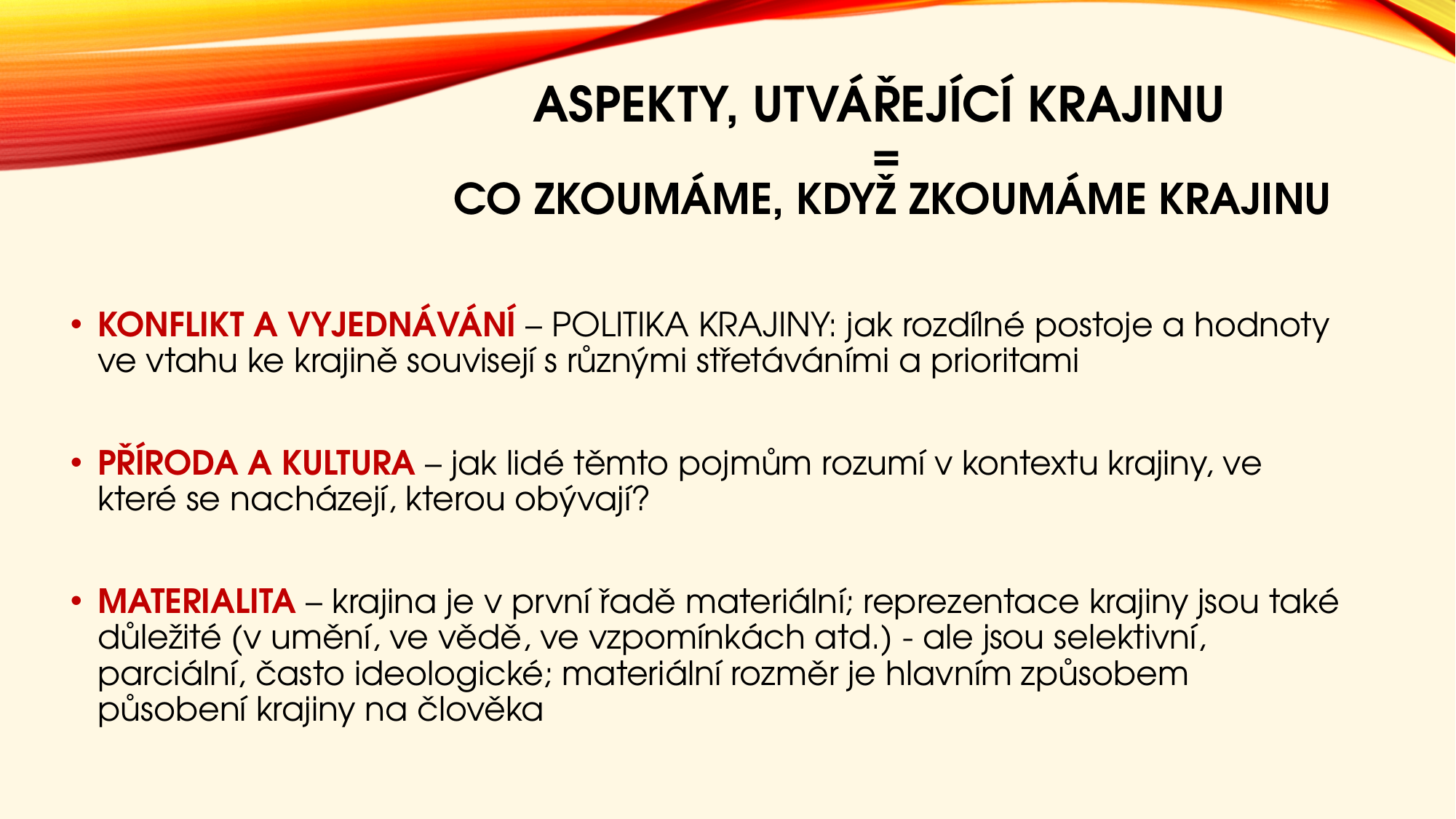

# ASPEKTY, UTVÁŘEJÍCÍ KRAJINU = co zkoumáme, když zkoumáme krajinu

KONFLIKT A VYJEDNÁVÁNÍ – POLITIKA KRAJINY: jak rozdílné postoje a hodnoty ve vtahu ke krajině souvisejí s různými střetáváními a prioritami

PŘÍRODA A KULTURA – jak lidé těmto pojmům rozumí v kontextu krajiny, ve které se nacházejí, kterou obývají?

MATERIALITA – krajina je v první řadě materiální; reprezentace krajiny jsou také důležité (v umění, ve vědě, ve vzpomínkách atd.) - ale jsou selektivní, parciální, často ideologické; materiální rozměr je hlavním způsobem působení krajiny na člověka